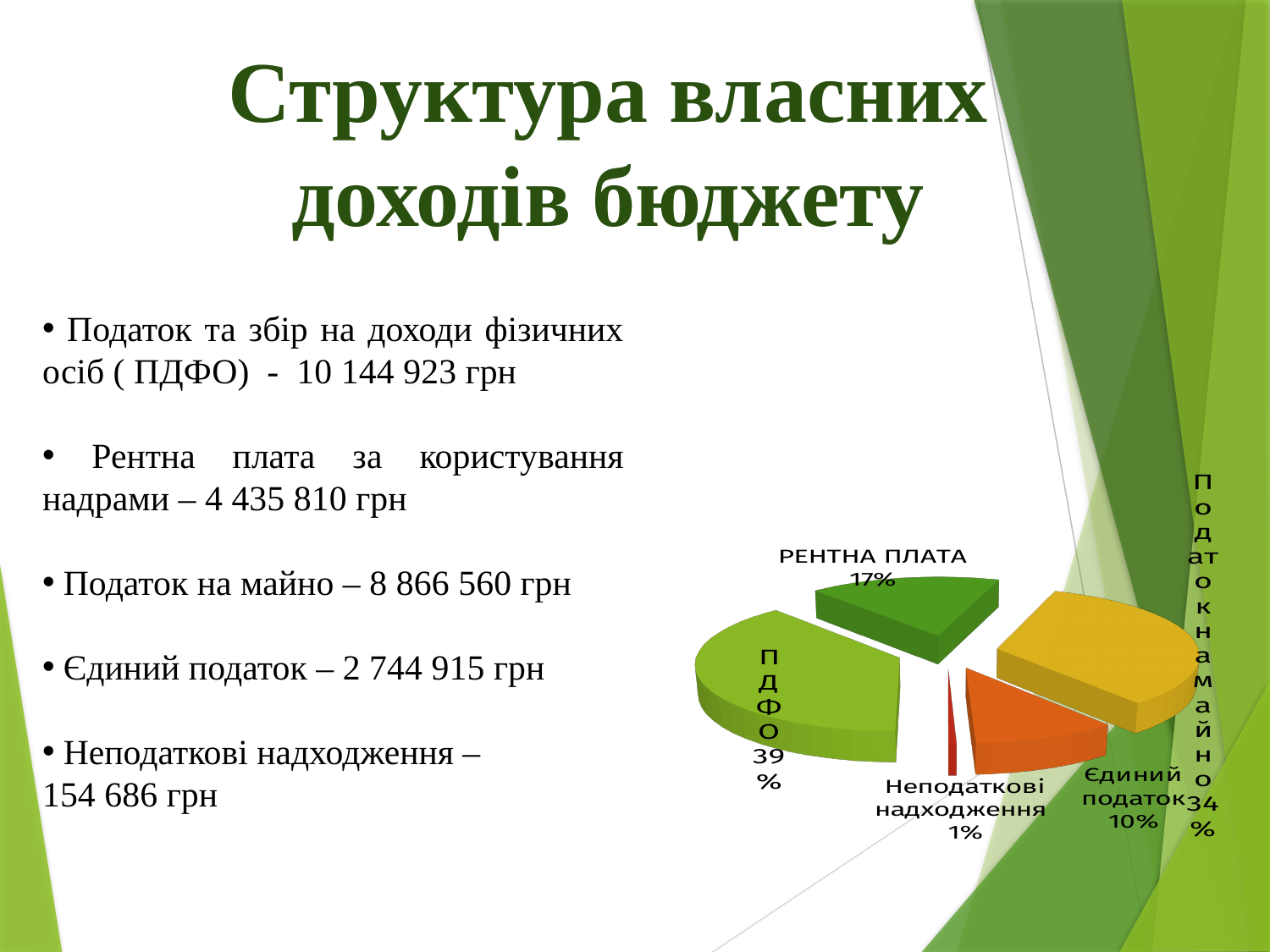

# Структура власних доходів бюджету

 Податок та збір на доходи фізичних осіб ( ПДФО)  -  10 144 923 грн

 Рентна плата за користування надрами – 4 435 810 грн

 Податок на майно – 8 866 560 грн

 Єдиний податок – 2 744 915 грн

 Неподаткові надходження –
154 686 грн

[unsupported chart]